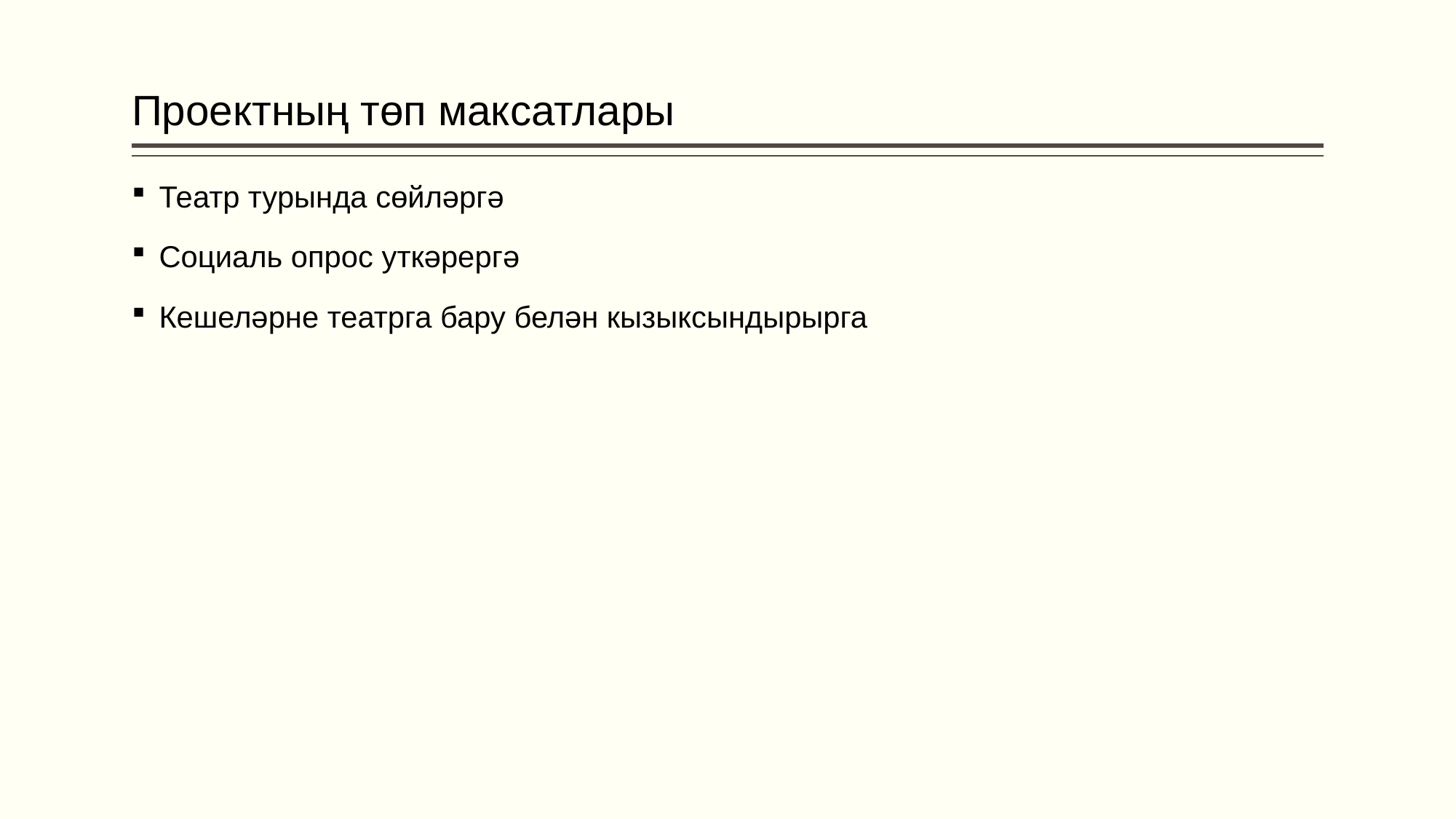

# Проектның төп максатлары
Театр турында сөйләргә
Социаль опрос уткәрергә
Кешеләрне театрга бару белән кызыксындырырга